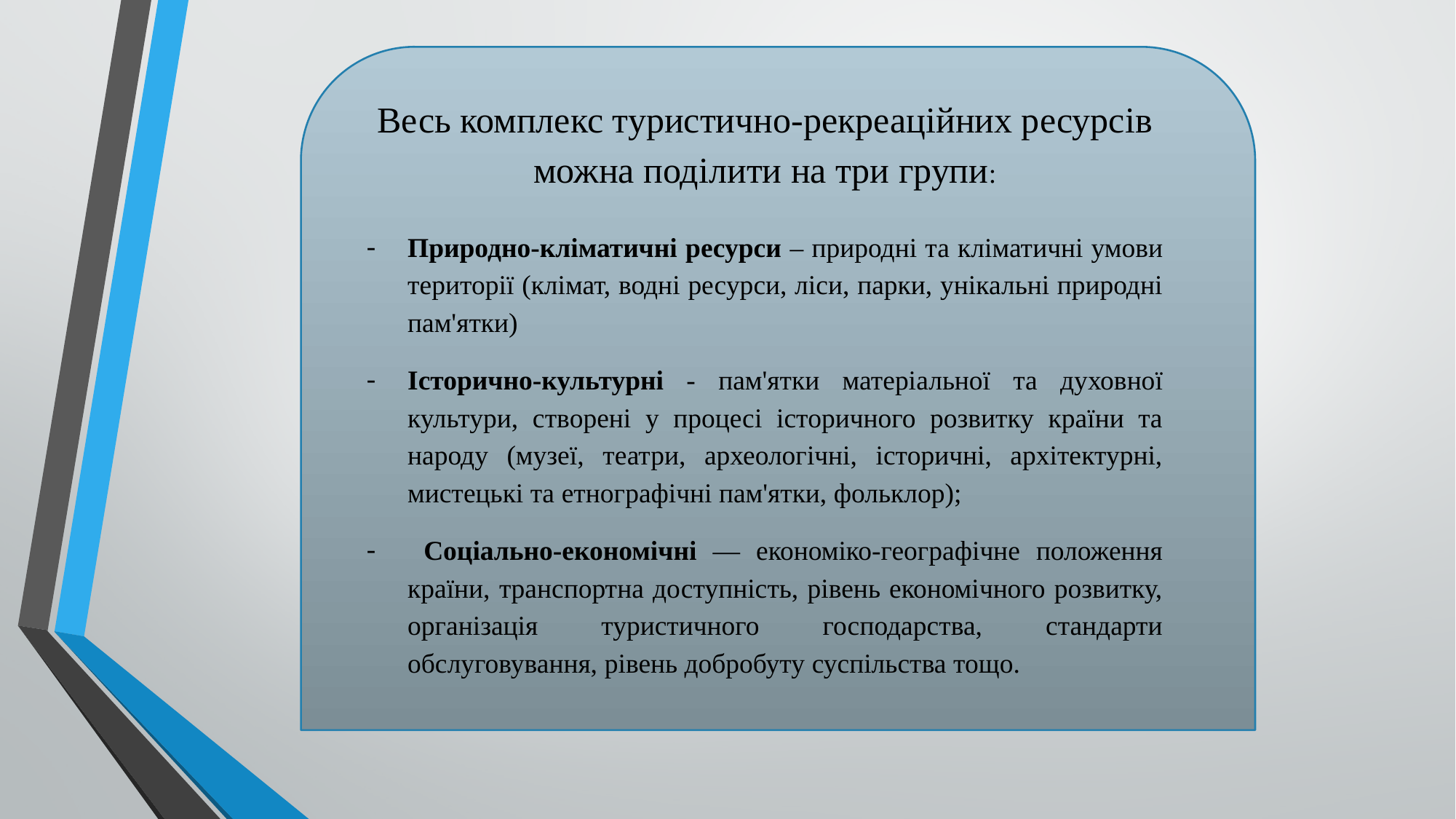

Весь комплекс туристично-рекреаційних ресурсів можна поділити на три групи:
Природно-кліматичні ресурси – природні та кліматичні умови території (клімат, водні ресурси, ліси, парки, унікальні природні пам'ятки)
Історично-культурні - пам'ятки матеріальної та духовної культури, створені у процесі історичного розвитку країни та народу (музеї, театри, археологічні, історичні, архітектурні, мистецькі та етнографічні пам'ятки, фольклор);
 Соціально-економічні — економіко-географічне положення країни, транспортна доступність, рівень економічного розвитку, організація туристичного господарства, стандарти обслуговування, рівень добробуту суспільства тощо.